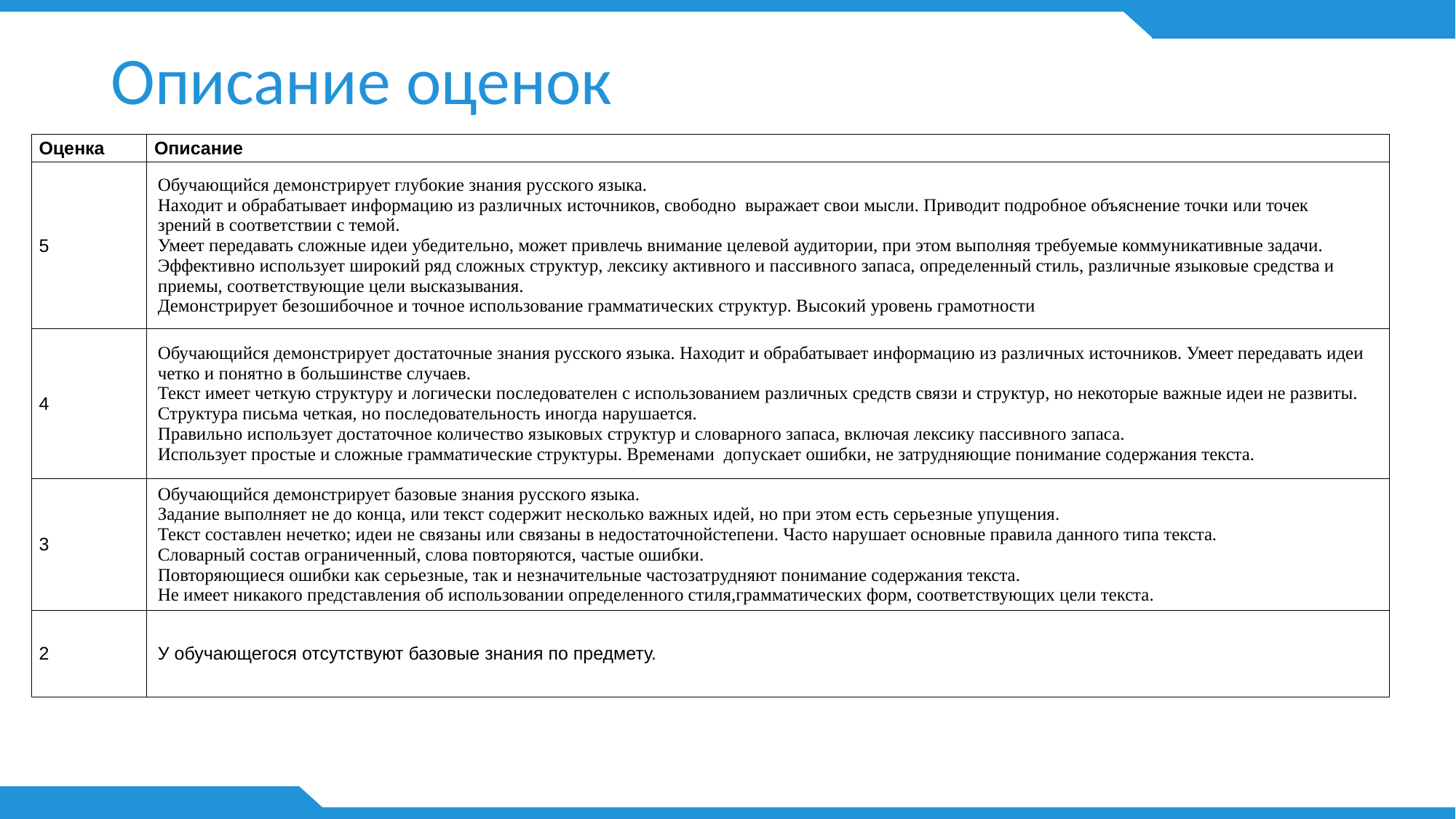

# Описание оценок
| Оценка | Описание |
| --- | --- |
| 5 | Обучающийся демонстрирует глубокие знания русского языка. Находит и обрабатывает информацию из различных источников, свободно выражает свои мысли. Приводит подробное объяснение точки или точек зрений в соответствии с темой. Умеет передавать сложные идеи убедительно, может привлечь внимание целевой аудитории, при этом выполняя требуемые коммуникативные задачи. Эффективно использует широкий ряд сложных структур, лексику активного и пассивного запаса, определенный стиль, различные языковые средства и приемы, соответствующие цели высказывания. Демонстрирует безошибочное и точное использование грамматических структур. Высокий уровень грамотности |
| 4 | Обучающийся демонстрирует достаточные знания русского языка. Находит и обрабатывает информацию из различных источников. Умеет передавать идеи четко и понятно в большинстве случаев. Текст имеет четкую структуру и логически последователен с использованием различных средств связи и структур, но некоторые важные идеи не развиты. Структура письма четкая, но последовательность иногда нарушается. Правильно использует достаточное количество языковых структур и словарного запаса, включая лексику пассивного запаса. Использует простые и сложные грамматические структуры. Временами допускает ошибки, не затрудняющие понимание содержания текста. |
| 3 | Обучающийся демонстрирует базовые знания русского языка. Задание выполняет не до конца, или текст содержит несколько важных идей, но при этом есть серьезные упущения. Текст составлен нечетко; идеи не связаны или связаны в недостаточнойстепени. Часто нарушает основные правила данного типа текста. Словарный состав ограниченный, слова повторяются, частые ошибки. Повторяющиеся ошибки как серьезные, так и незначительные частозатрудняют понимание содержания текста. Не имеет никакого представления об использовании определенного стиля,грамматических форм, соответствующих цели текста. |
| 2 | У обучающегося отсутствуют базовые знания по предмету. |